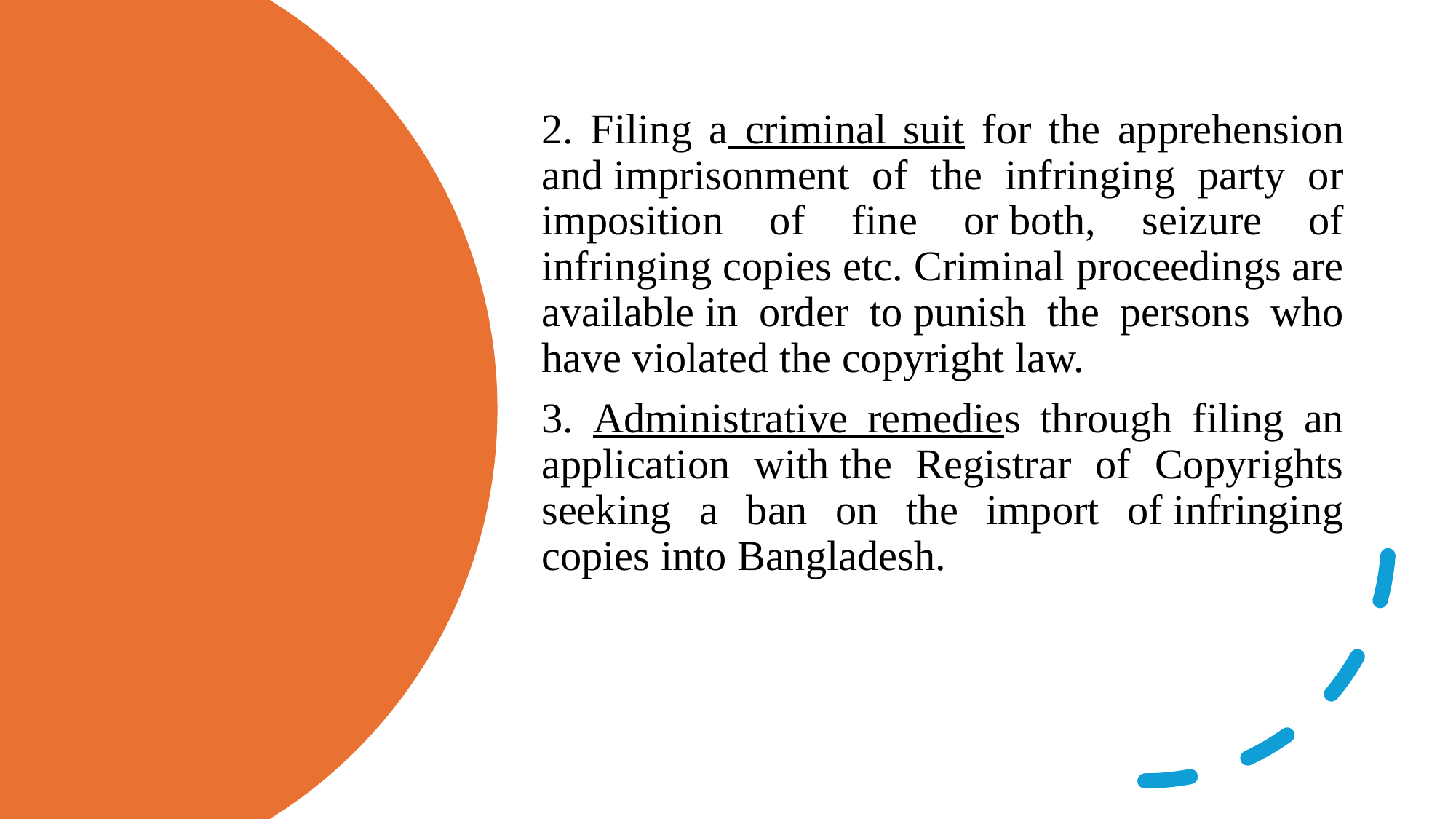

2. Filing a criminal suit for the apprehension and imprisonment of the infringing party or imposition of fine or both, seizure of infringing copies etc. Criminal proceedings are available in order to punish the persons who have violated the copyright law.
3. Administrative remedies through filing an application with the Registrar of Copyrights seeking a ban on the import of infringing copies into Bangladesh.

#